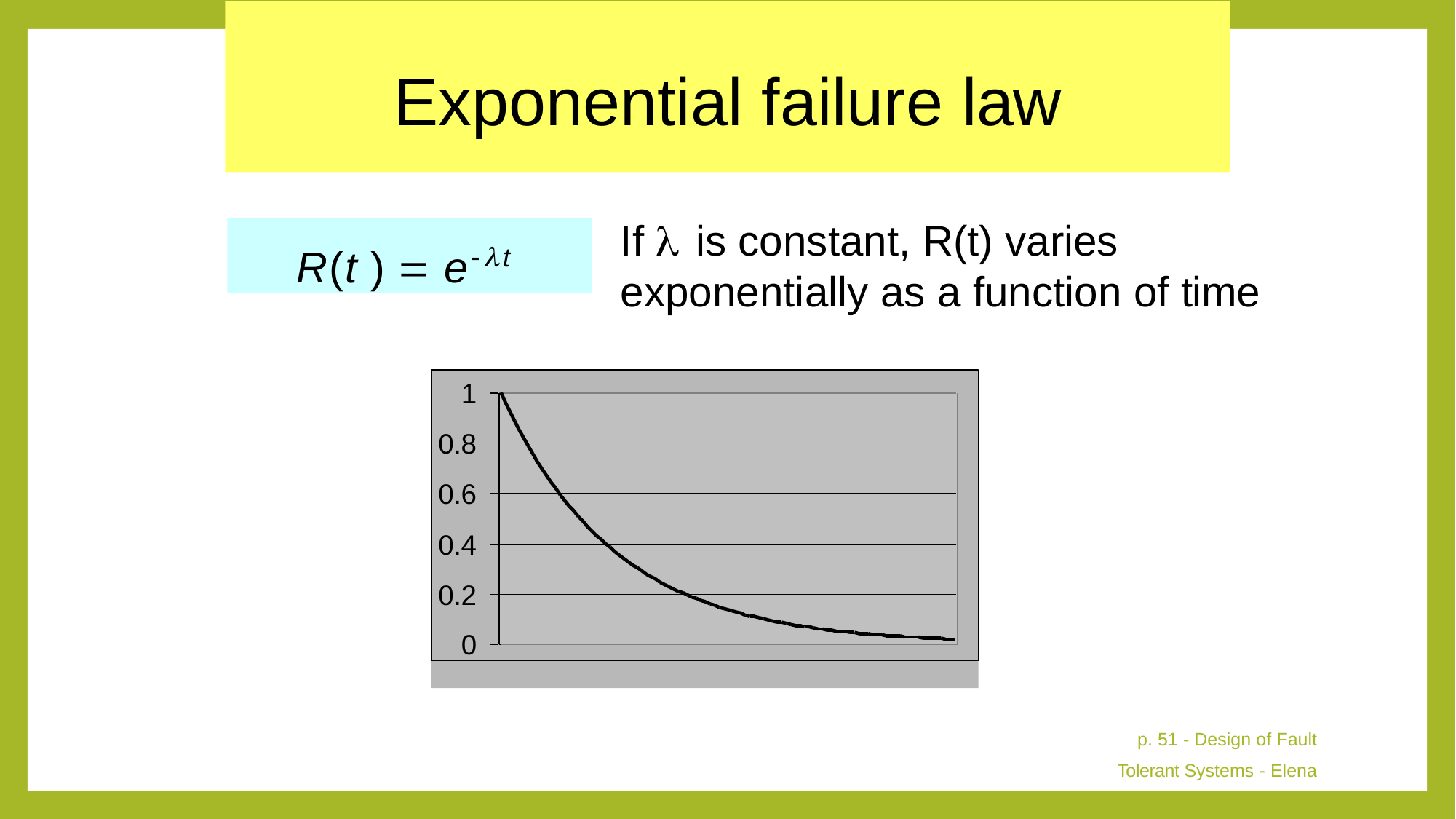

# Exponential failure law
If λ is constant, R(t) varies exponentially as a function of time
R(t ) = e−λt

1
0.8
0.6
0.4
0.2
0
p. 51 - Design of Fault Tolerant Systems - Elena Dubrova, ESDlab